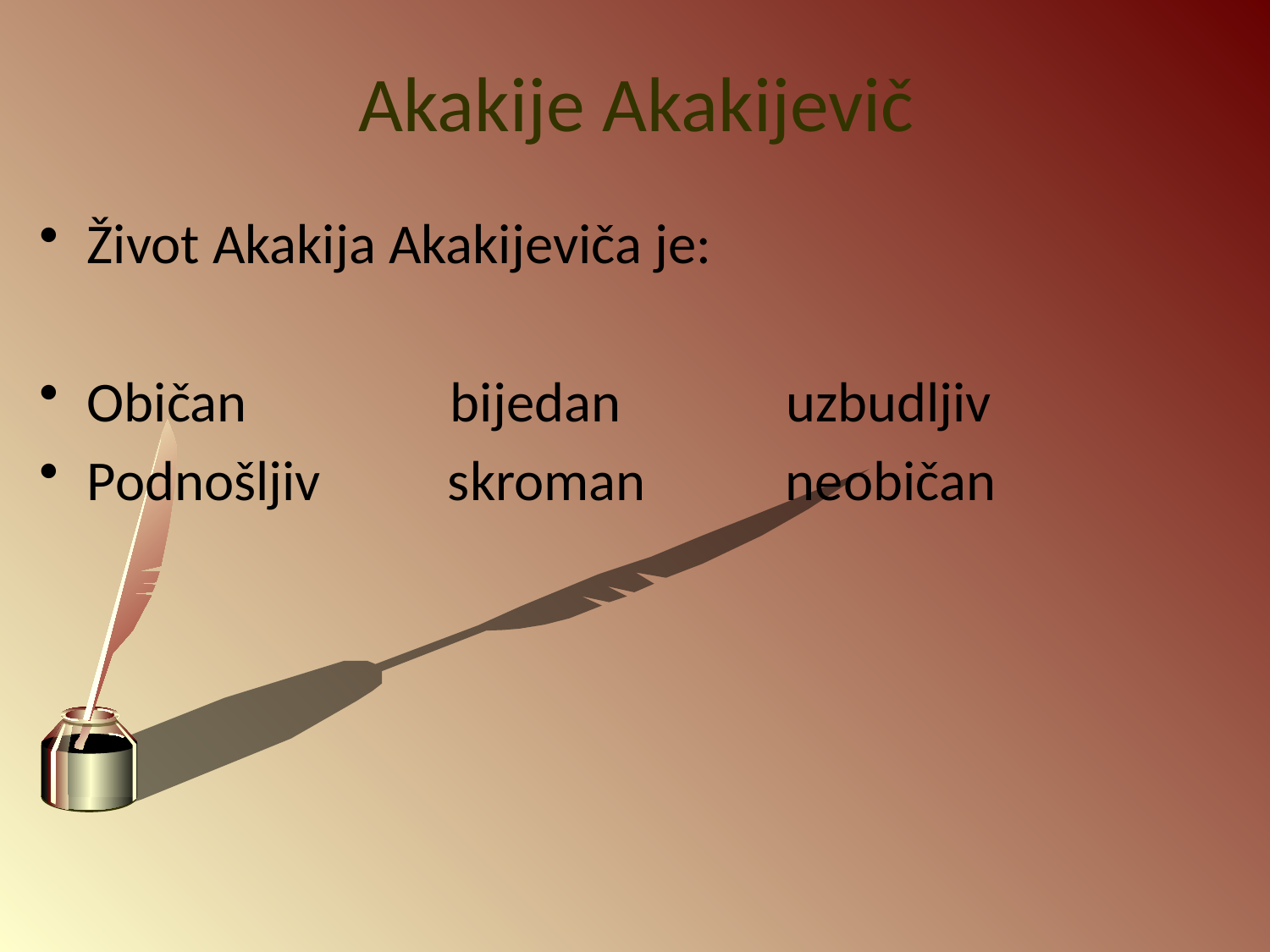

# Akakije Akakijevič
Život Akakija Akakijeviča je:

Običan                bijedan             uzbudljiv
Podnošljiv          skroman           neobičan